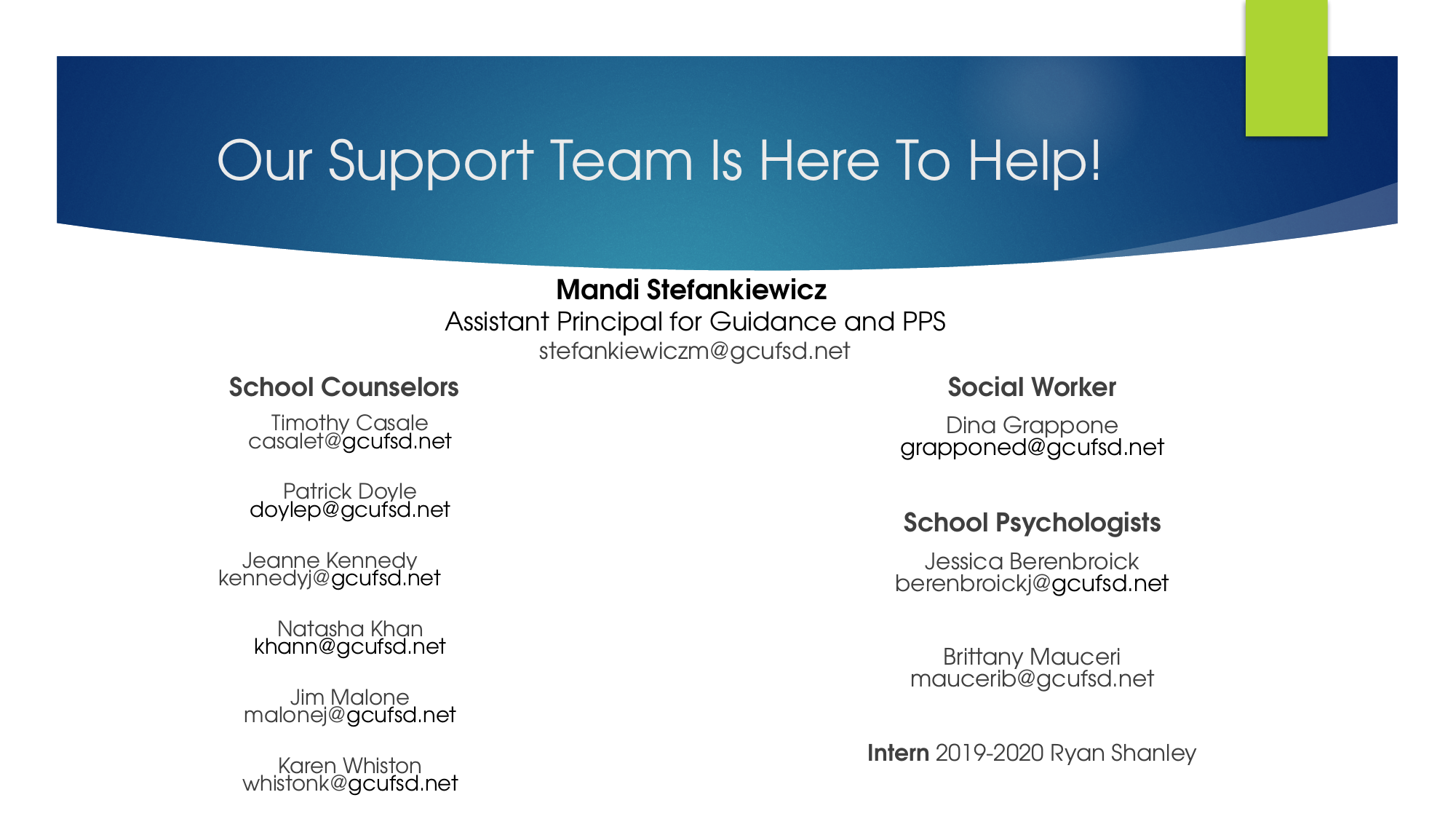

# Our Support Team Is Here To Help!
Mandi Stefankiewicz
Assistant Principal for Guidance and PPS
stefankiewiczm@gcufsd.net
    School Counselors
Timothy Casale
casalet@gcufsd.net
Patrick Doyle
doylep@gcufsd.net
Jeanne Kennedy
kennedyj@gcufsd.net
Natasha Khan
khann@gcufsd.net
Jim Malone
malonej@gcufsd.net
Karen Whiston
whistonk@gcufsd.net
Social Worker
Dina Grappone
grapponed@gcufsd.net

School Psychologists
Jessica Berenbroick
berenbroickj@gcufsd.net

Brittany Mauceri
maucerib@gcufsd.net

Intern 2019-2020 Ryan Shanley